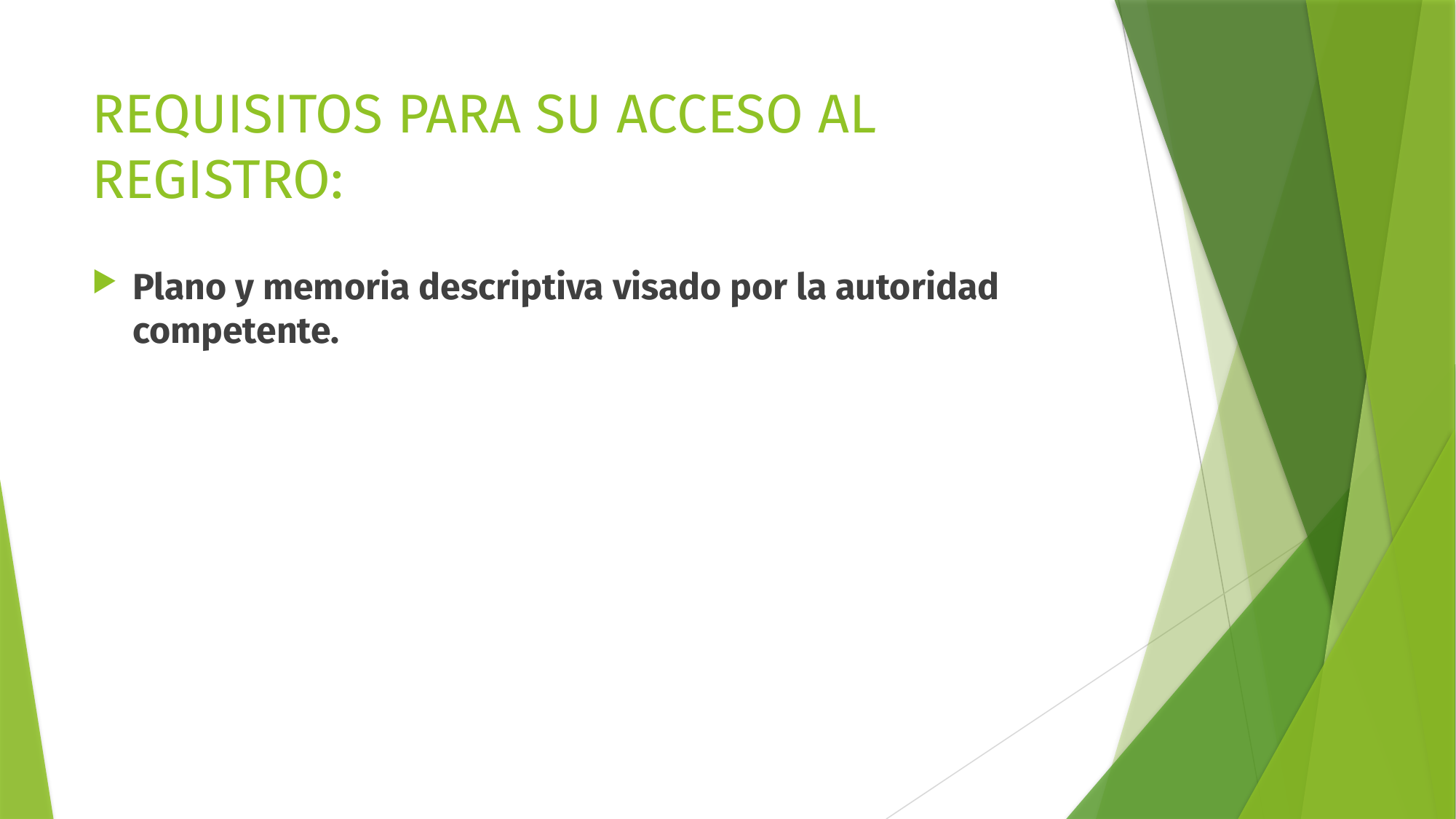

# REQUISITOS PARA SU ACCESO AL REGISTRO:
Plano y memoria descriptiva visado por la autoridad competente.